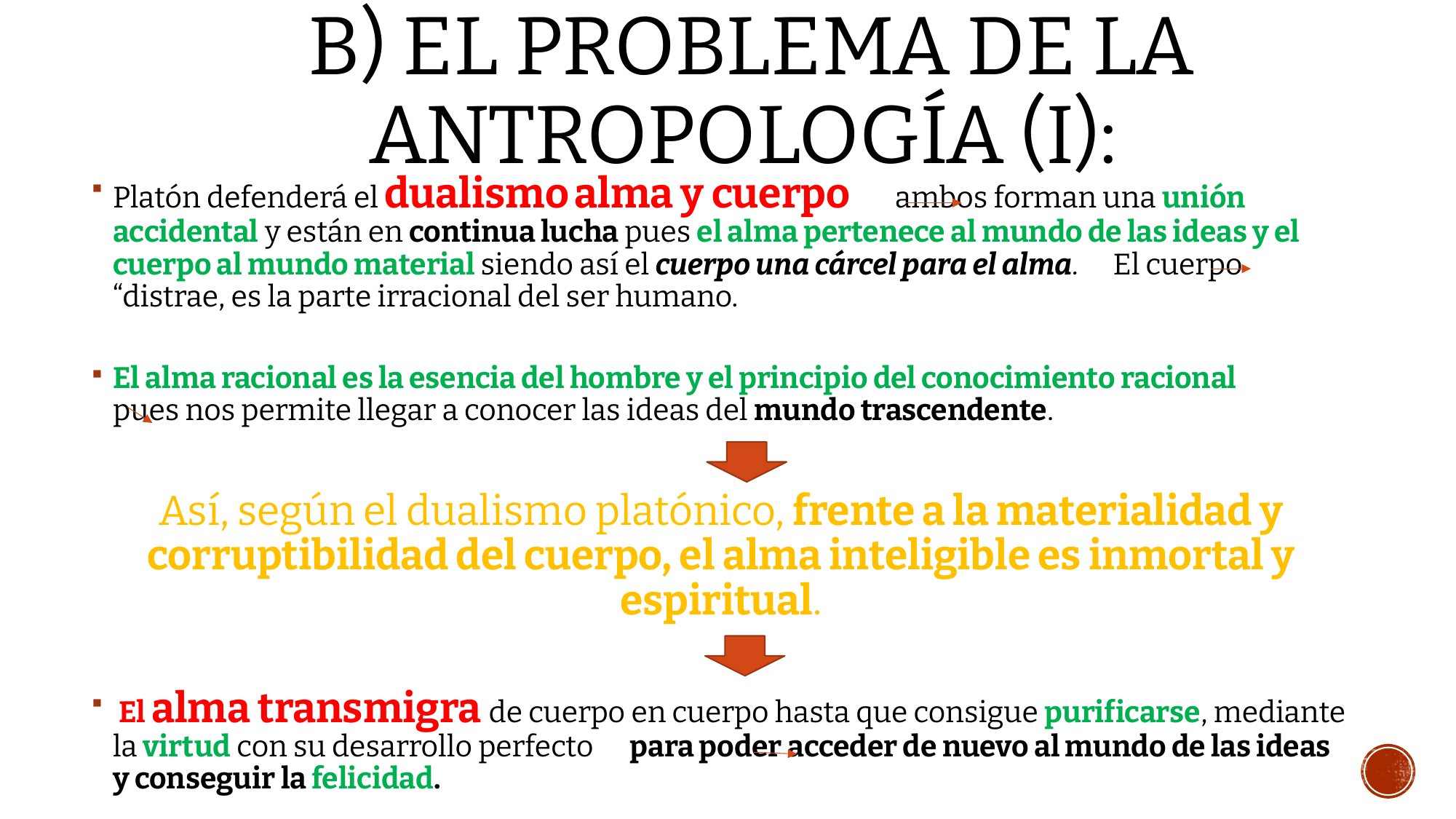

# b) El problema de la antropología (i):

Platón defenderá el dualismo alma y cuerpo      ambos forman una unión accidental y están en continua lucha pues el alma pertenece al mundo de las ideas y el cuerpo al mundo material siendo así el cuerpo una cárcel para el alma.      El cuerpo “distrae, es la parte irracional del ser humano.

El alma racional es la esencia del hombre y el principio del conocimiento racional         	pues nos permite llegar a conocer las ideas del mundo trascendente.

Así, según el dualismo platónico, frente a la materialidad y corruptibilidad del cuerpo, el alma inteligible es inmortal y espiritual.

 El alma transmigra de cuerpo en cuerpo hasta que consigue purificarse, mediante la virtud con su desarrollo perfecto      para poder acceder de nuevo al mundo de las ideas y conseguir la felicidad.